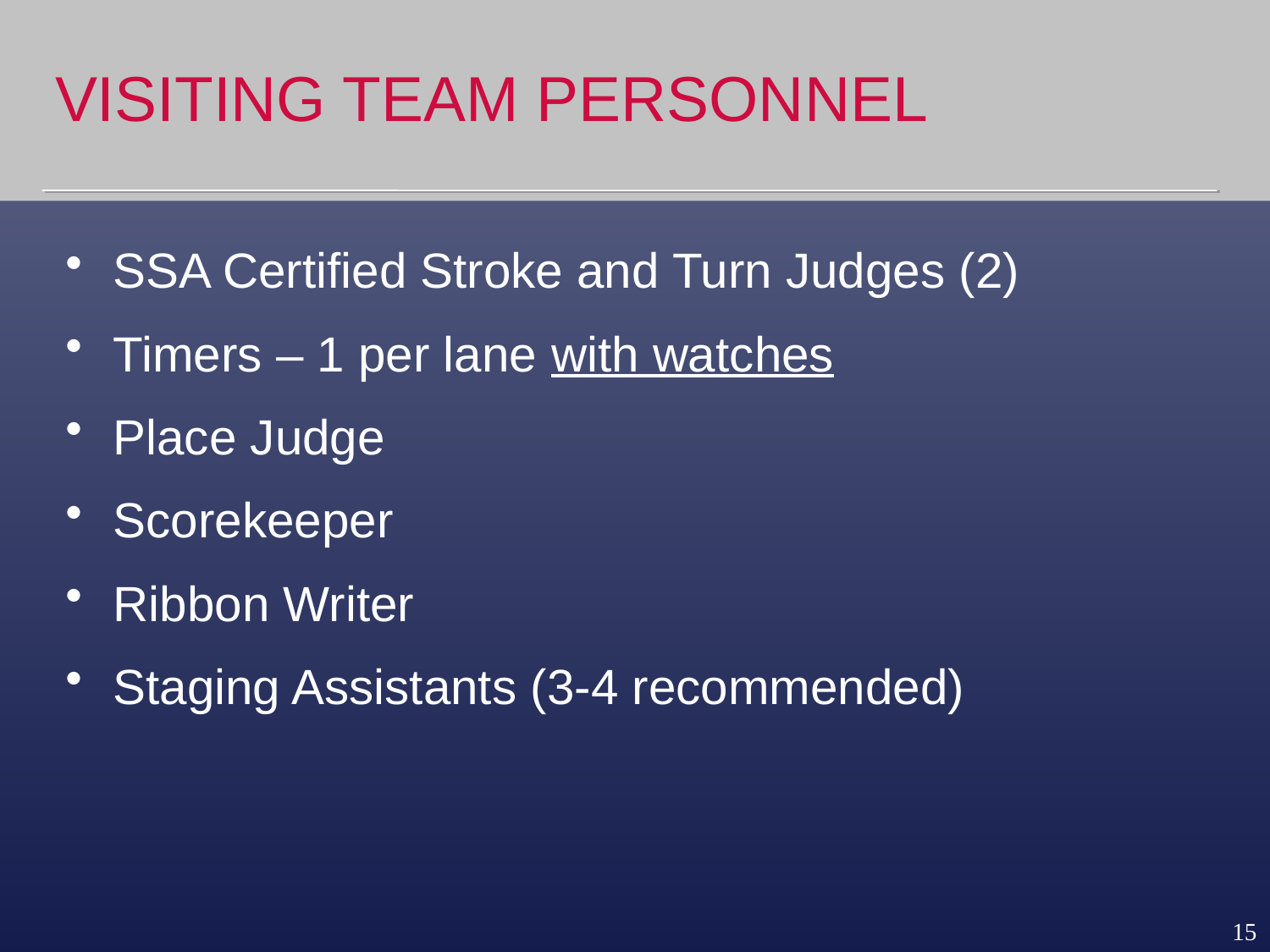

# VISITING TEAM PERSONNEL
SSA Certified Stroke and Turn Judges (2)
Timers – 1 per lane with watches
Place Judge
Scorekeeper
Ribbon Writer
Staging Assistants (3-4 recommended)
15